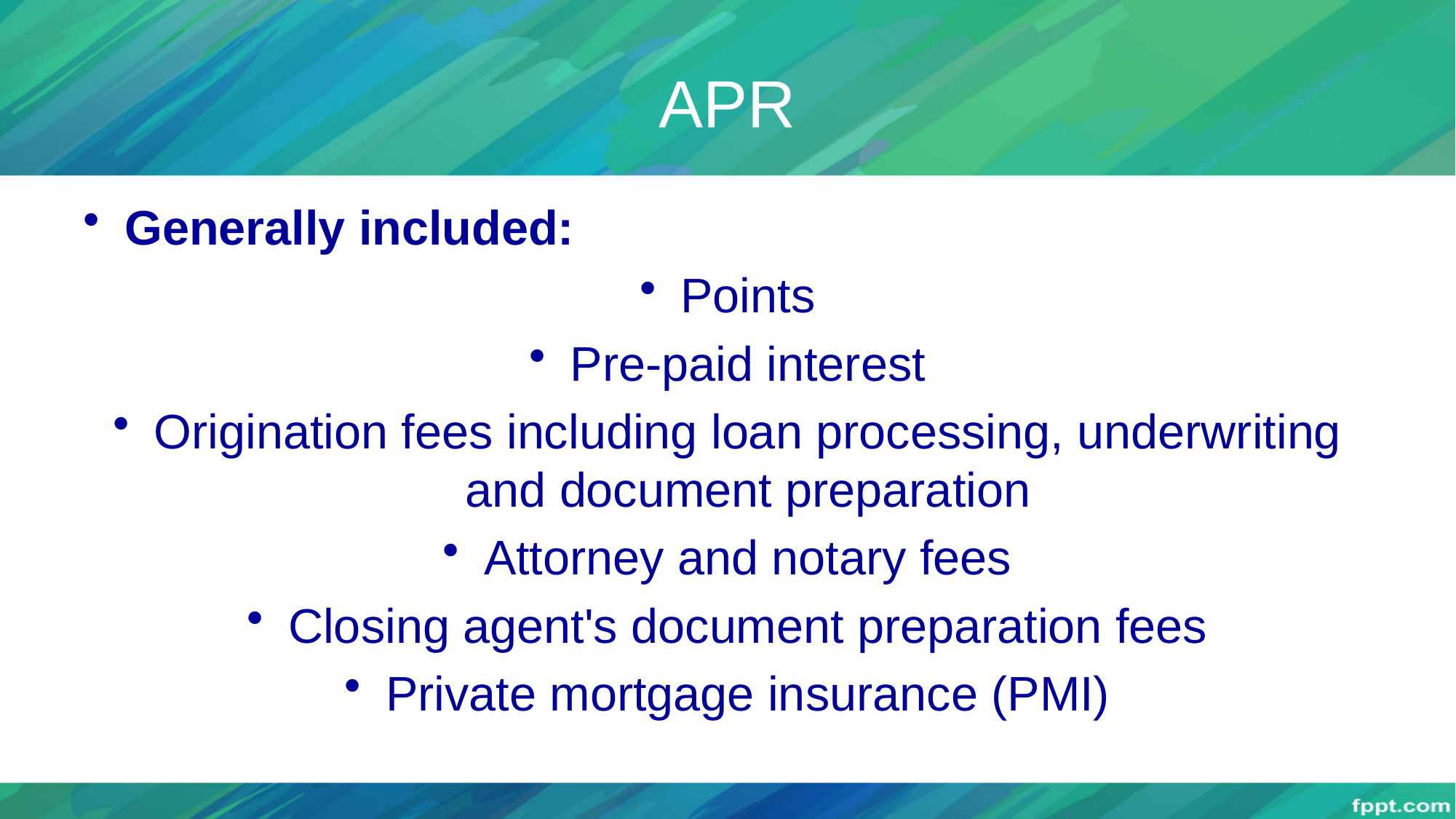

# APR
Generally included:
Points
Pre-paid interest
Origination fees including loan processing, underwriting and document preparation
Attorney and notary fees
Closing agent's document preparation fees
Private mortgage insurance (PMI)